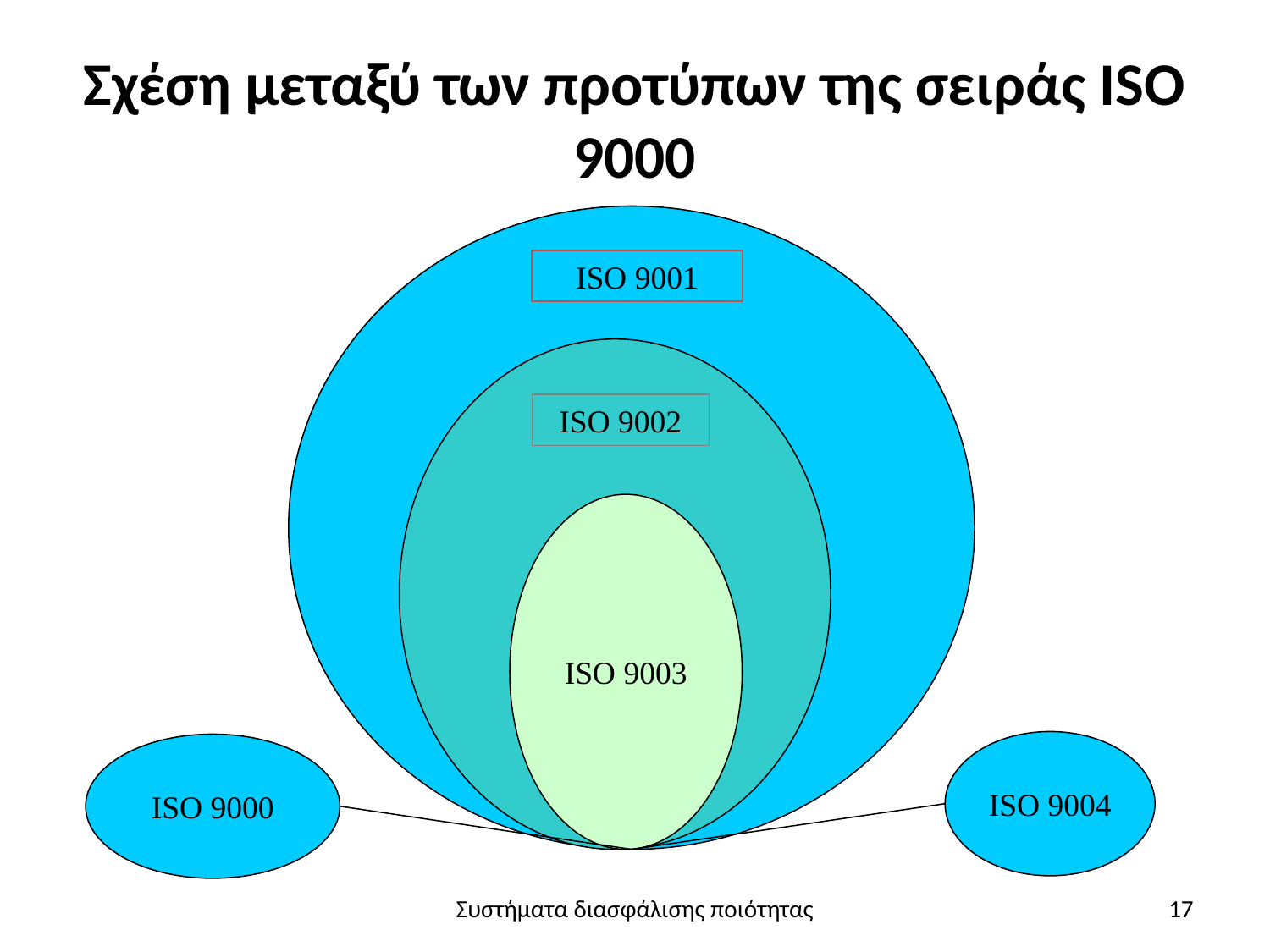

# Σχέση μεταξύ των προτύπων της σειράς ISO 9000

ISO 9001

ISO 9002
ISO 9003
ISO 9004
ISO 9000
Συστήματα διασφάλισης ποιότητας
17